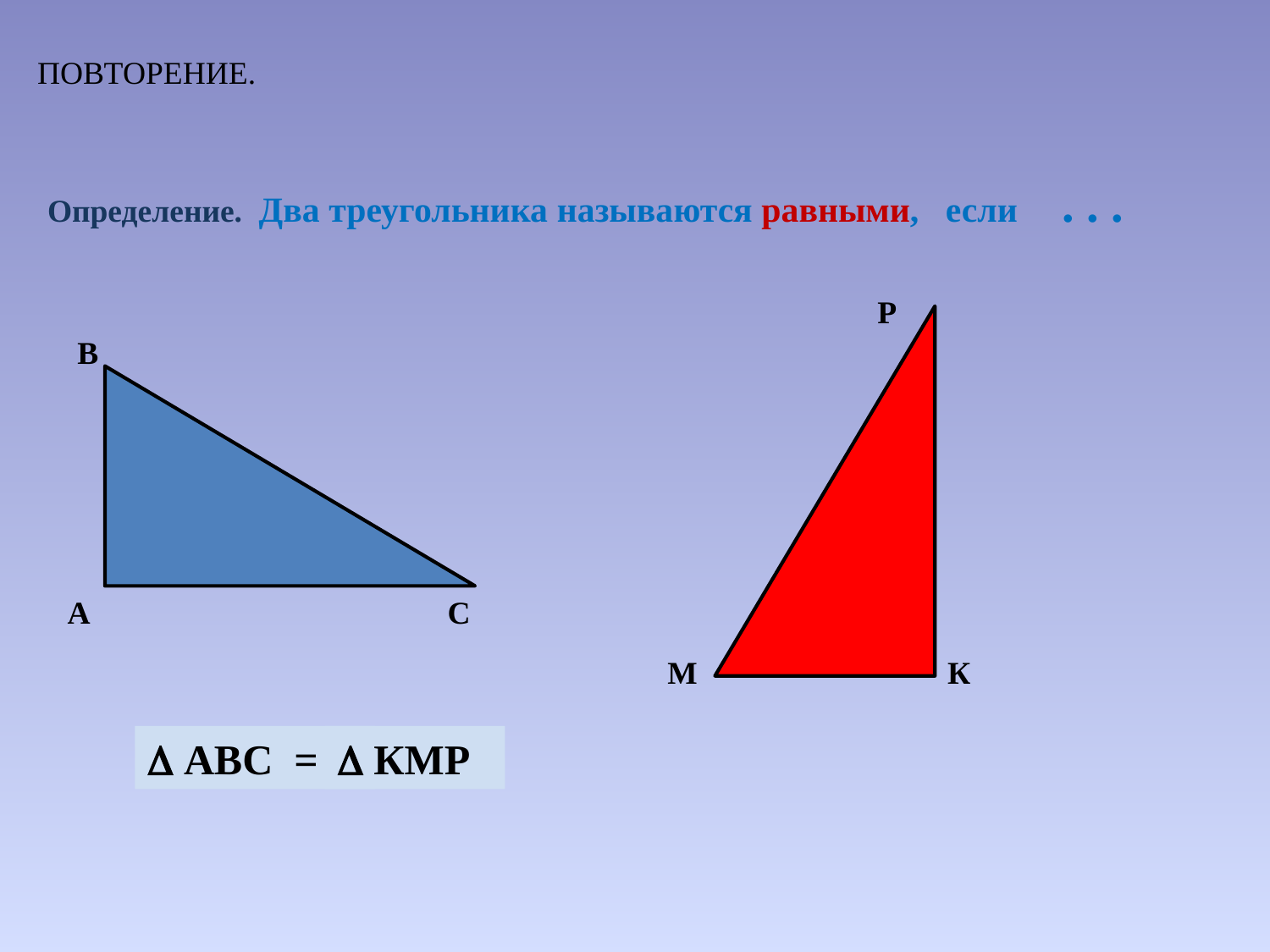

ПОВТОРЕНИЕ.
Определение.  Два треугольника называются равными,   если     . . .
Р

М
К
В

А
С
Δ АВС  =  ?
Δ КМР